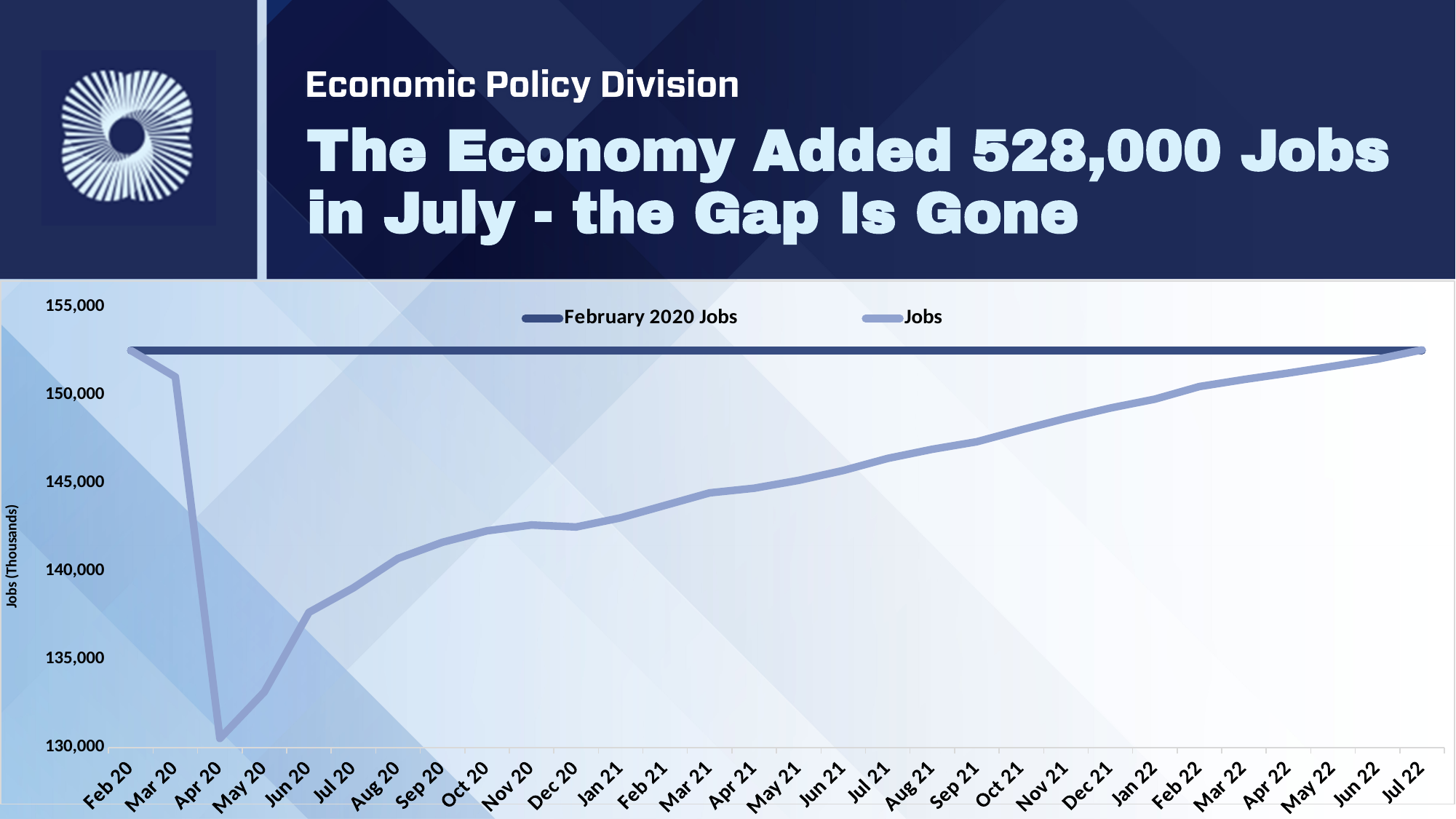

# The Economy Added 528,000 Jobs in July - the Gap Is Gone

### Chart

| Category | February 2020 Jobs | Jobs  |
|---|---|---|
| 43862 | 152504.0 | 152504.0 |
| 43891 | 152504.0 | 151006.0 |
| 43922 | 152504.0 | 130513.0 |
| 43952 | 152504.0 | 133155.0 |
| 43983 | 152504.0 | 137660.0 |
| 44013 | 152504.0 | 139048.0 |
| 44044 | 152504.0 | 140713.0 |
| 44075 | 152504.0 | 141632.0 |
| 44105 | 152504.0 | 142279.0 |
| 44136 | 152504.0 | 142612.0 |
| 44166 | 152504.0 | 142497.0 |
| 44197 | 152504.0 | 143017.0 |
| 44228 | 152504.0 | 143727.0 |
| 44256 | 152504.0 | 144431.0 |
| 44287 | 152504.0 | 144694.0 |
| 44317 | 152504.0 | 145141.0 |
| 44348 | 152504.0 | 145698.0 |
| 44378 | 152504.0 | 146387.0 |
| 44409 | 152504.0 | 146904.0 |
| 44440 | 152504.0 | 147328.0 |
| 44470 | 152504.0 | 148005.0 |
| 44501 | 152504.0 | 148652.0 |
| 44531 | 152504.0 | 149240.0 |
| 44562 | 152504.0 | 149744.0 |
| 44593 | 152504.0 | 150458.0 |
| 44621 | 152504.0 | 150856.0 |
| 44652 | 152504.0 | 151224.0 |
| 44682 | 152504.0 | 151610.0 |
| 44713 | 152504.0 | 152008.0 |
| 44743 | 152504.0 | 152536.0 |